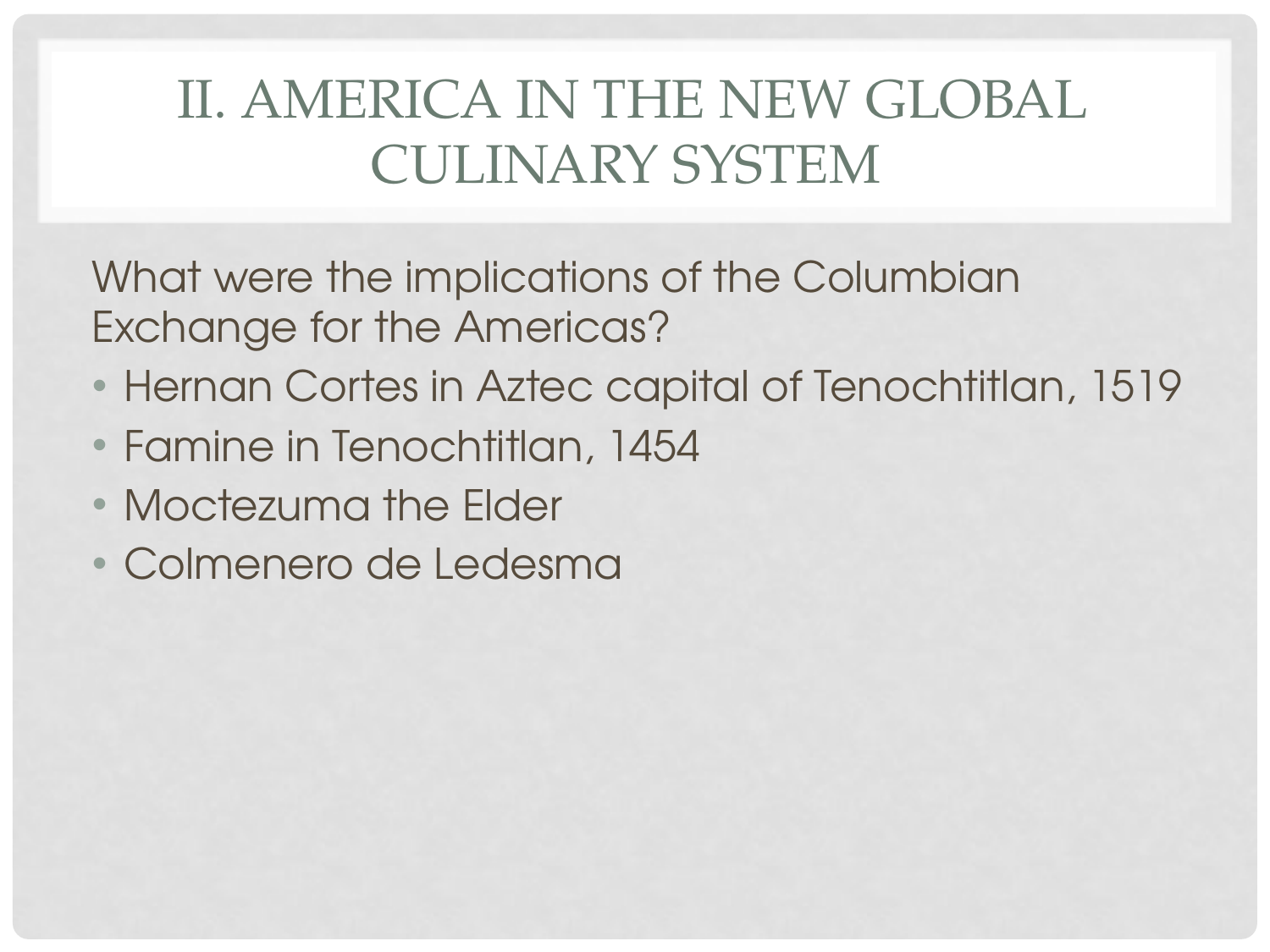

# II. America in the New Global culinary System
What were the implications of the Columbian Exchange for the Americas?
Hernan Cortes in Aztec capital of Tenochtitlan, 1519
Famine in Tenochtitlan, 1454
Moctezuma the Elder
Colmenero de Ledesma